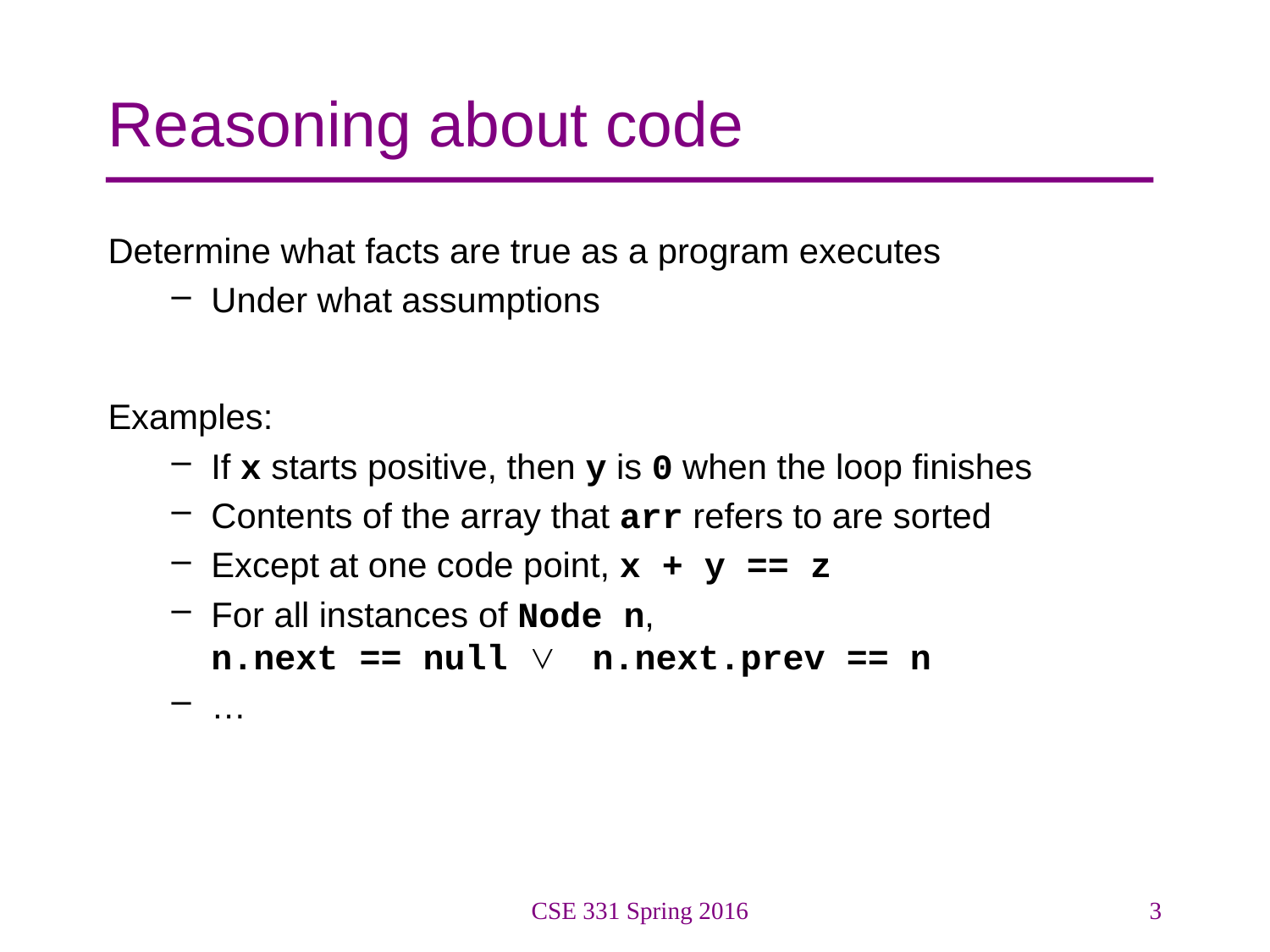

# Reasoning about code
Determine what facts are true as a program executes
Under what assumptions

Examples:
If x starts positive, then y is 0 when the loop finishes
Contents of the array that arr refers to are sorted
Except at one code point, x + y == z
For all instances of Node n, 				n.next == null ∨  n.next.prev == n
…
CSE 331 Spring 2016
3